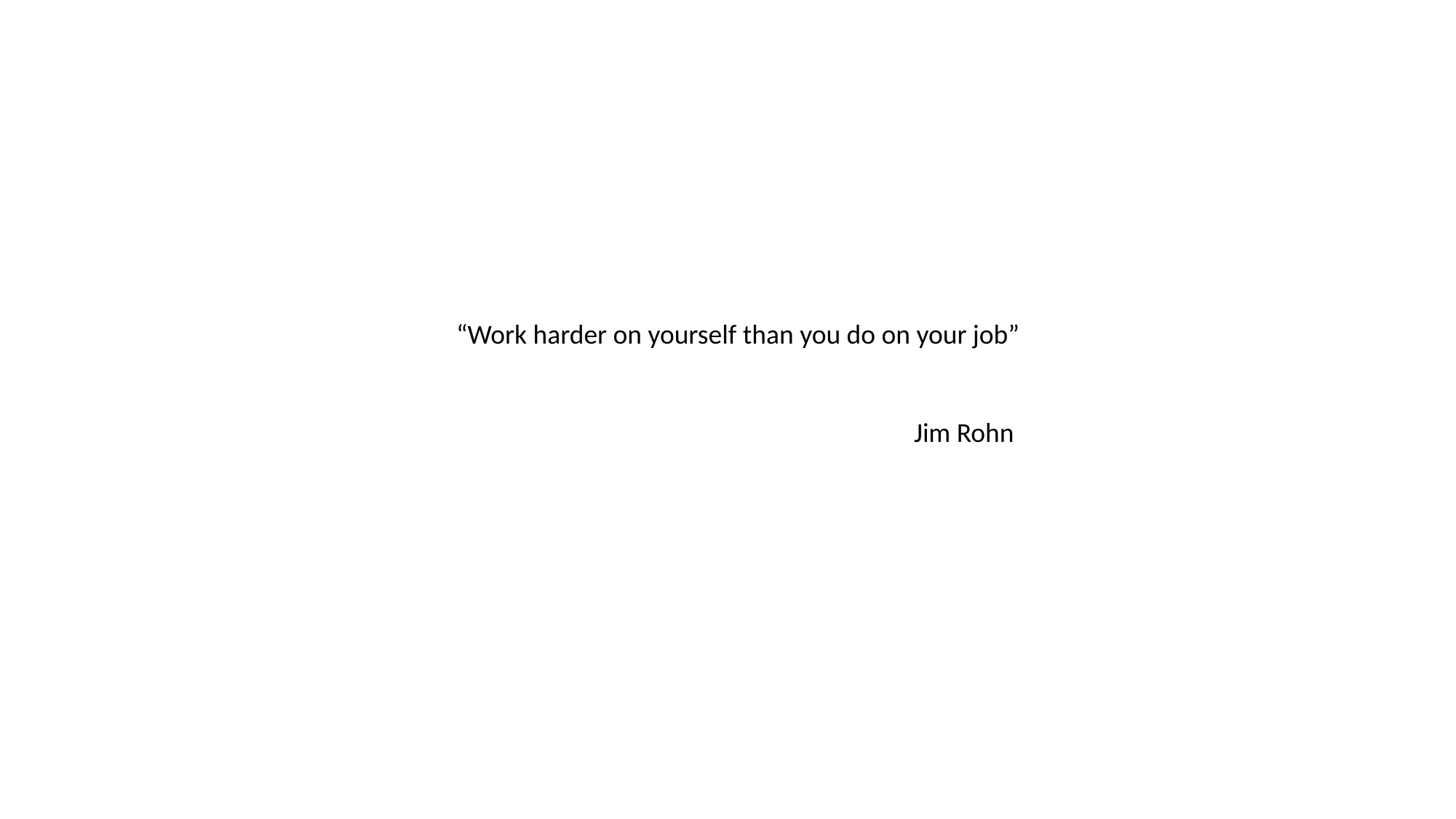

“Work harder on yourself than you do on your job”

                                                                          Jim Rohn